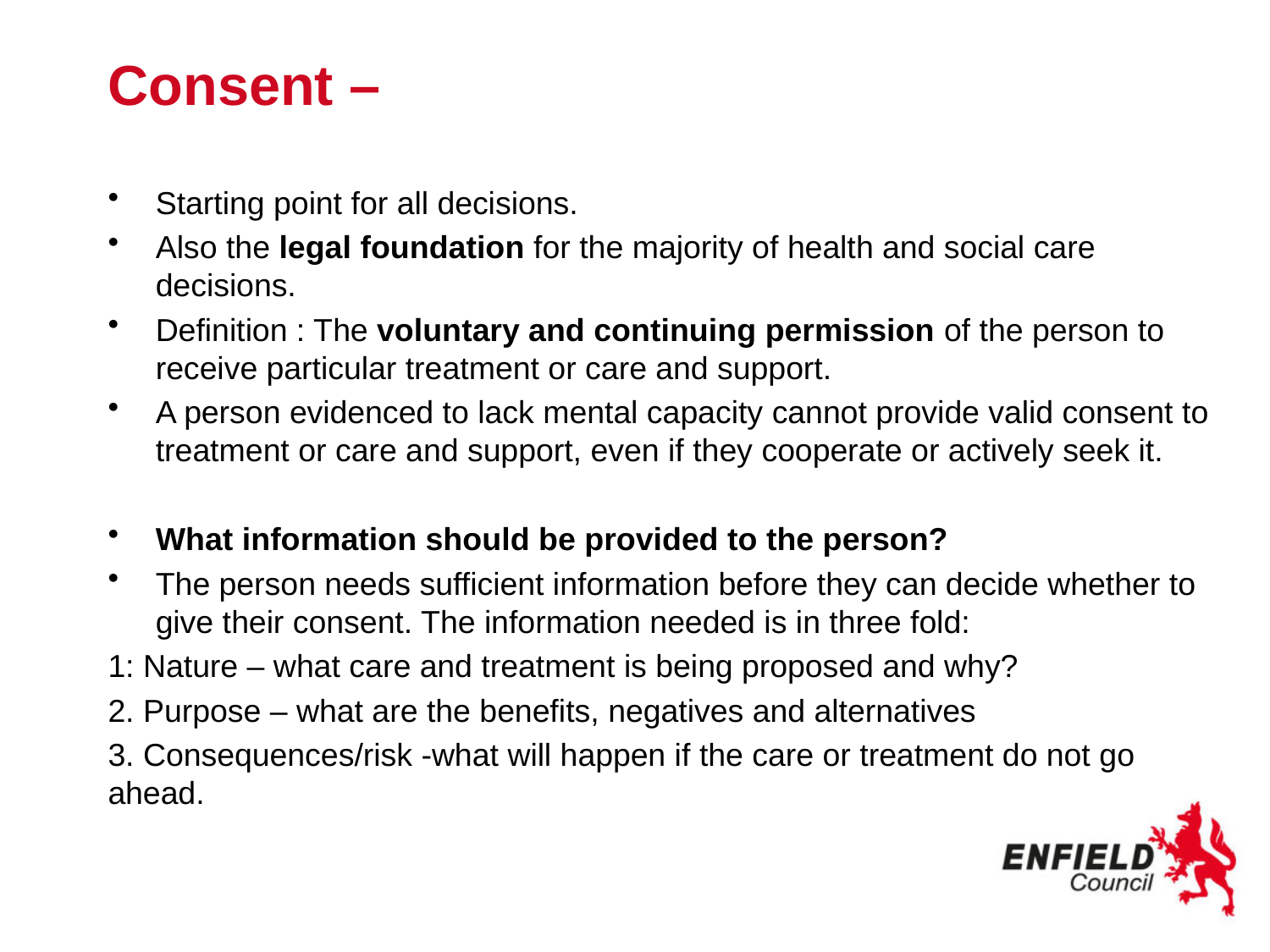

# Consent –
Starting point for all decisions.
Also the legal foundation for the majority of health and social care decisions.
Definition : The voluntary and continuing permission of the person to receive particular treatment or care and support.
A person evidenced to lack mental capacity cannot provide valid consent to treatment or care and support, even if they cooperate or actively seek it.

What information should be provided to the person?
The person needs sufficient information before they can decide whether to give their consent. The information needed is in three fold:
1: Nature – what care and treatment is being proposed and why?
2. Purpose – what are the benefits, negatives and alternatives
3. Consequences/risk -what will happen if the care or treatment do not go ahead.